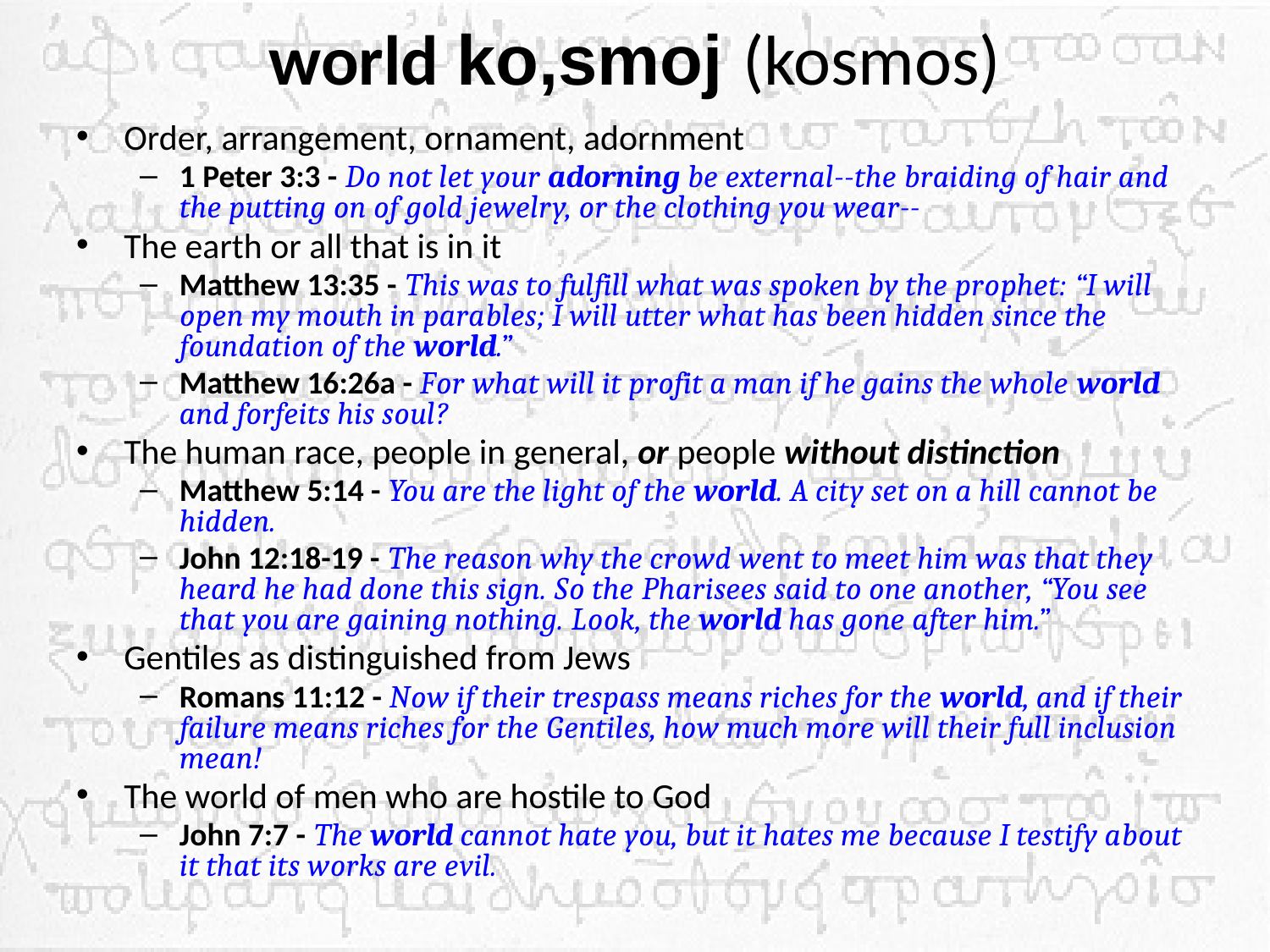

# world ko,smoj (kosmos)
Order, arrangement, ornament, adornment
1 Peter 3:3 - Do not let your adorning be external--the braiding of hair and the putting on of gold jewelry, or the clothing you wear--
The earth or all that is in it
Matthew 13:35 - This was to fulfill what was spoken by the prophet: “I will open my mouth in parables; I will utter what has been hidden since the foundation of the world.”
Matthew 16:26a - For what will it profit a man if he gains the whole world and forfeits his soul?
The human race, people in general, or people without distinction
Matthew 5:14 - You are the light of the world. A city set on a hill cannot be hidden.
John 12:18-19 - The reason why the crowd went to meet him was that they heard he had done this sign. So the Pharisees said to one another, “You see that you are gaining nothing. Look, the world has gone after him.”
Gentiles as distinguished from Jews
Romans 11:12 - Now if their trespass means riches for the world, and if their failure means riches for the Gentiles, how much more will their full inclusion mean!
The world of men who are hostile to God
John 7:7 - The world cannot hate you, but it hates me because I testify about it that its works are evil.